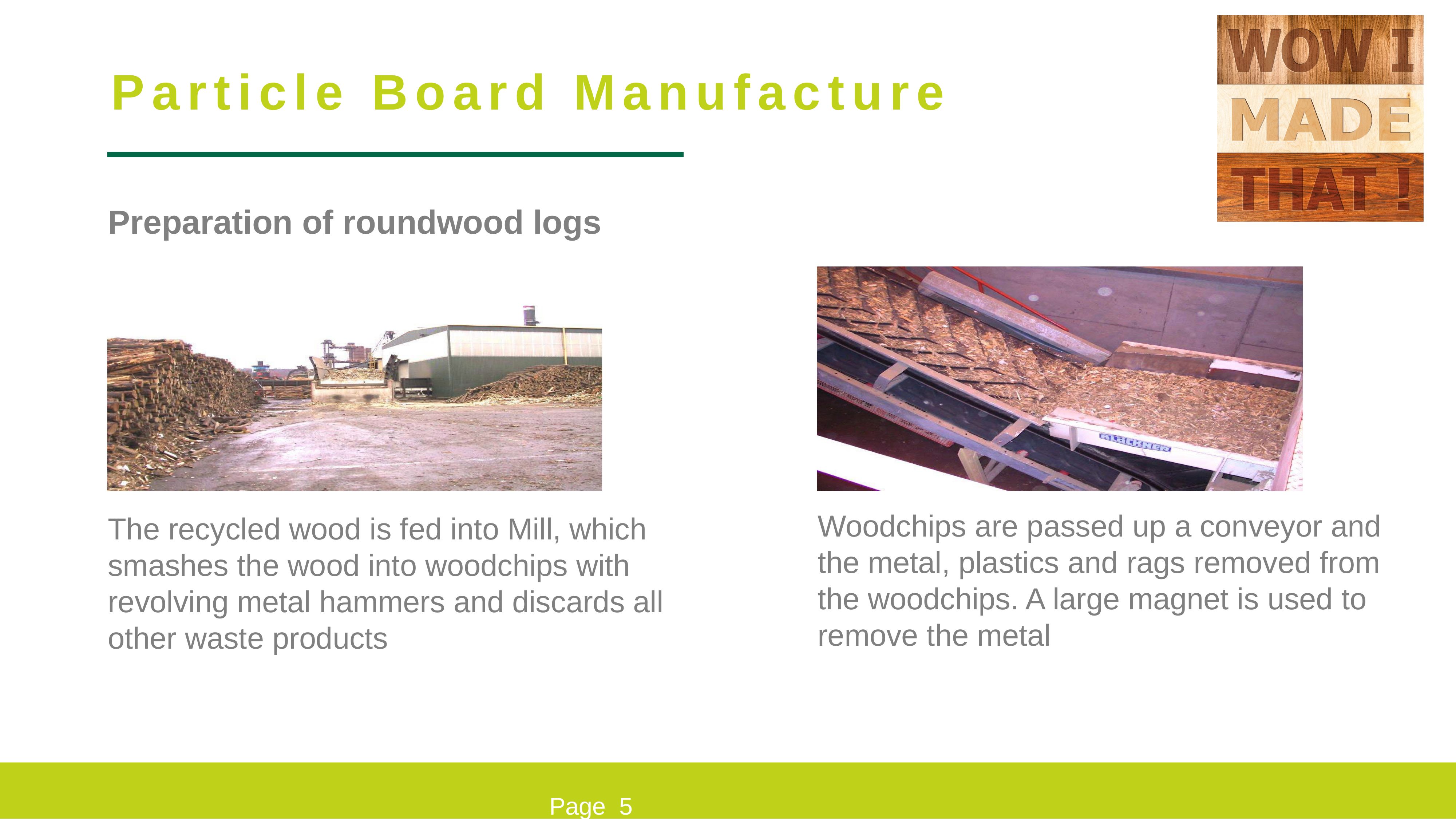

Particle Board Manufacture

Preparation of roundwood logs

Woodchips are passed up a conveyor and the metal, plastics and rags removed from the woodchips. A large magnet is used to remove the metal

The recycled wood is fed into Mill, which smashes the wood into woodchips with revolving metal hammers and discards all other waste products